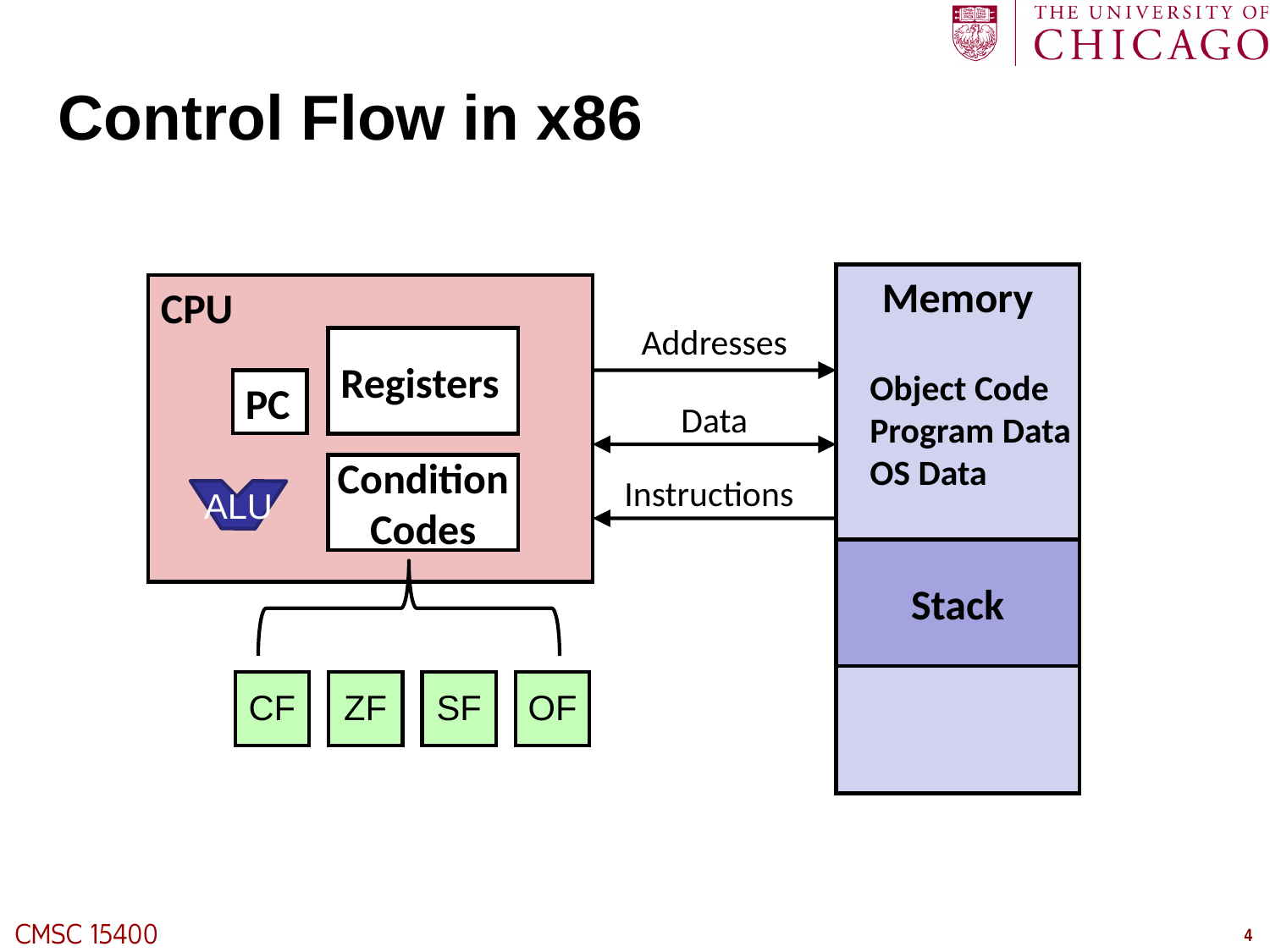

# Control Flow in x86
Memory
CPU
Addresses
Registers
Object Code
Program Data
OS Data
PC

Data

Condition
Codes

Instructions
ALU

Stack
CF
ZF
SF
OF